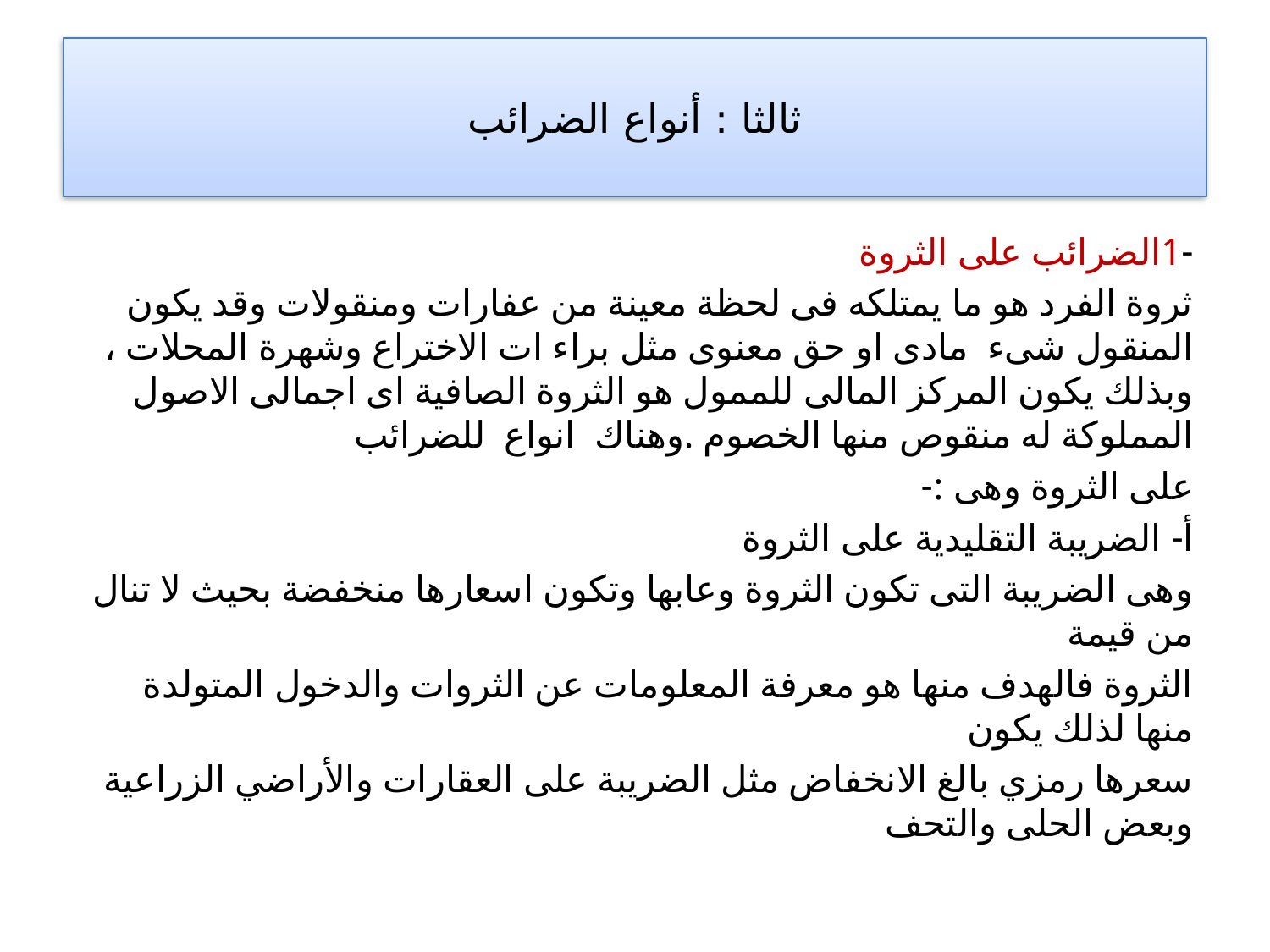

# ثالثا : أنواع الضرائب
-1الضرائب على الثروة
ثروة الفرد هو ما يمتلكه فى لحظة معينة من عفارات ومنقولات وقد يكون المنقول شىء  مادى او حق معنوى مثل براء ات الاختراع وشهرة المحلات ، وبذلك يكون المركز المالى للممول هو الثروة الصافية اى اجمالى الاصول المملوكة له منقوص منها الخصوم .وهناك  انواع  للضرائب
على الثروة وهى :-
أ- الضريبة التقليدية على الثروة
وهى الضريبة التى تكون الثروة وعابها وتكون اسعارها منخفضة بحيث لا تنال من قيمة
الثروة فالهدف منها هو معرفة المعلومات عن الثروات والدخول المتولدة منها لذلك يكون
سعرها رمزي بالغ الانخفاض مثل الضريبة على العقارات والأراضي الزراعية وبعض الحلى والتحف